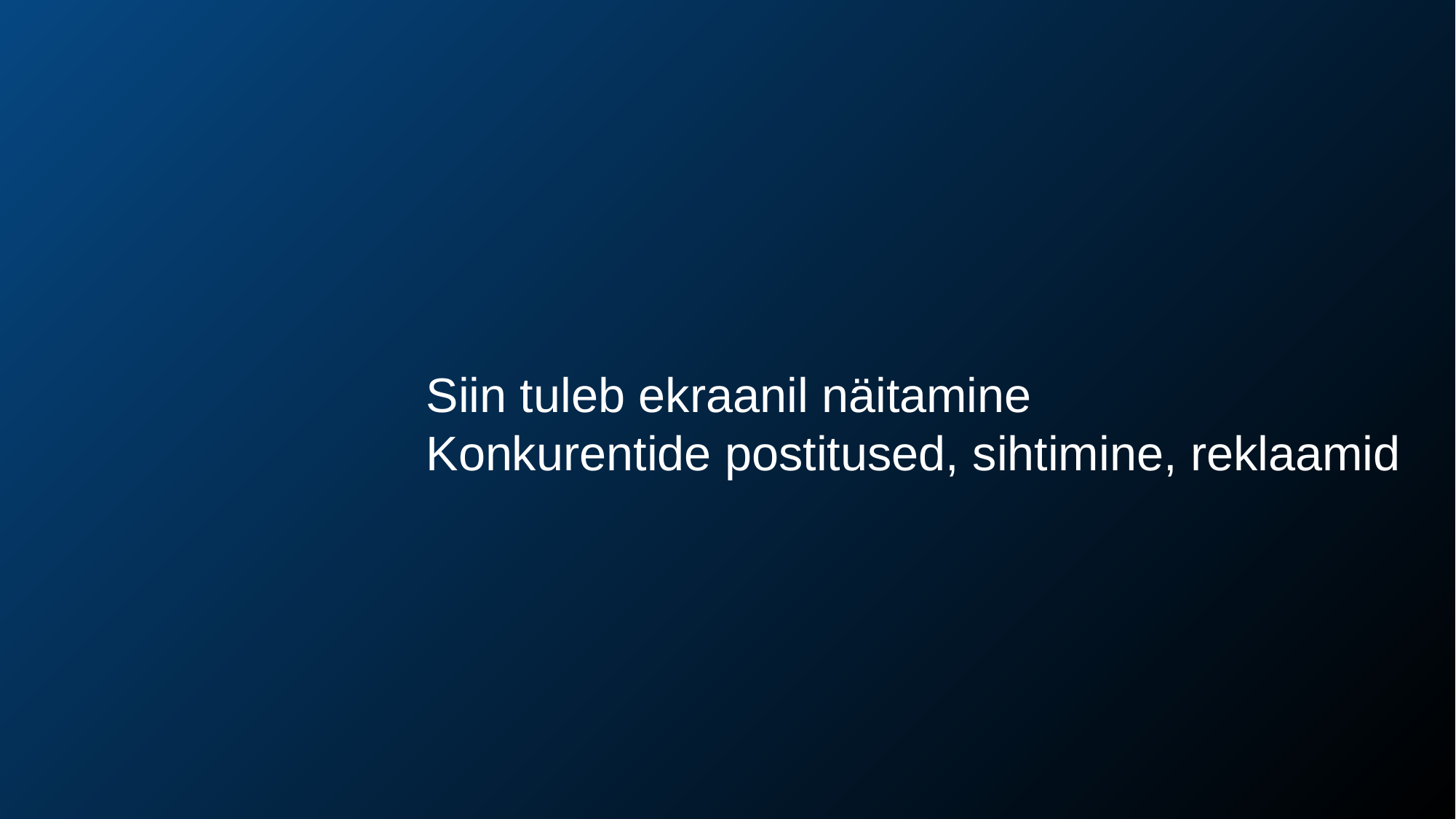

Siin tuleb ekraanil näitamine
Konkurentide postitused, sihtimine, reklaamid